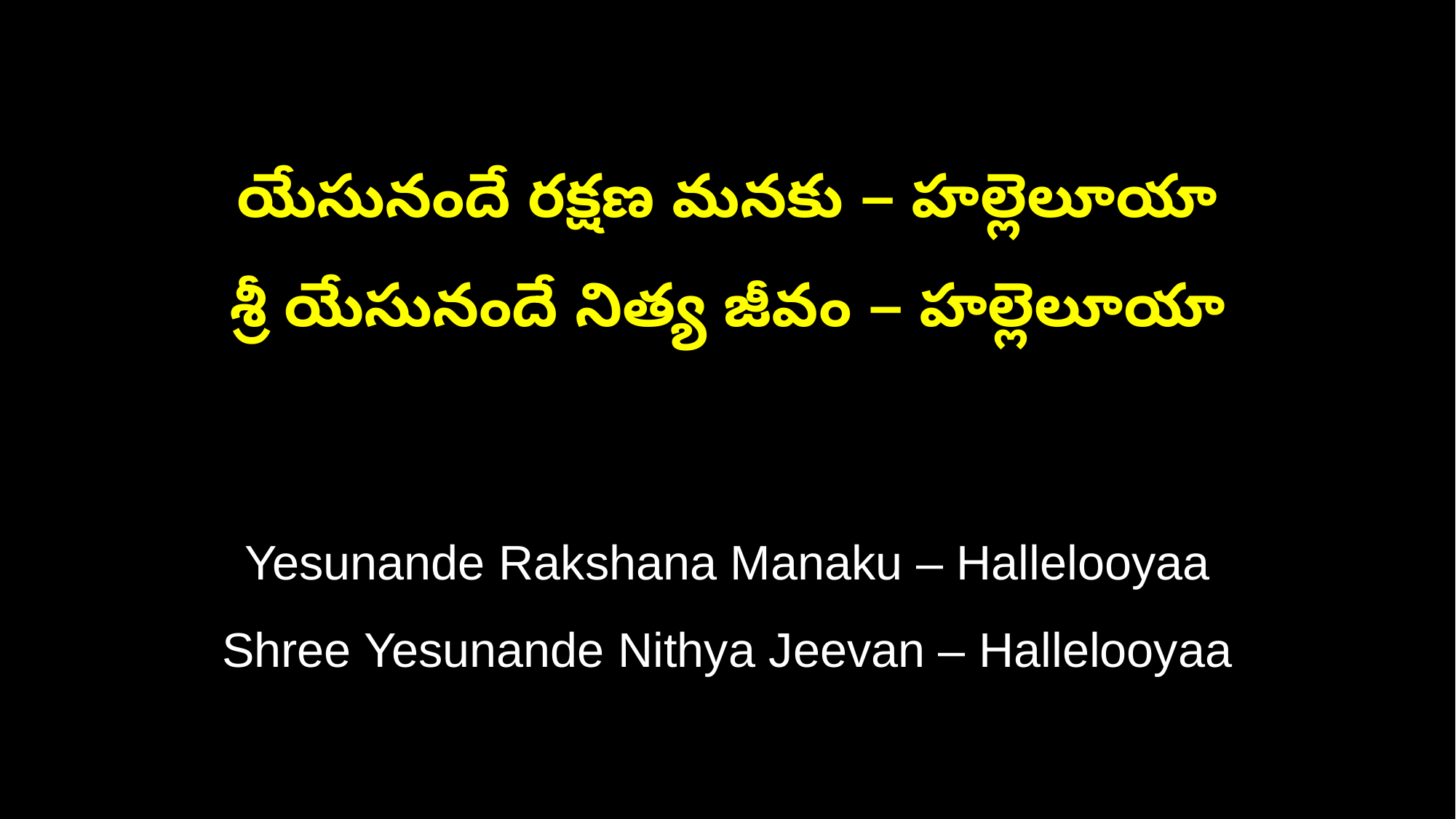

యేసునందే రక్షణ మనకు – హల్లెలూయా
శ్రీ యేసునందే నిత్య జీవం – హల్లెలూయా
Yesunande Rakshana Manaku – Hallelooyaa
Shree Yesunande Nithya Jeevan – Hallelooyaa